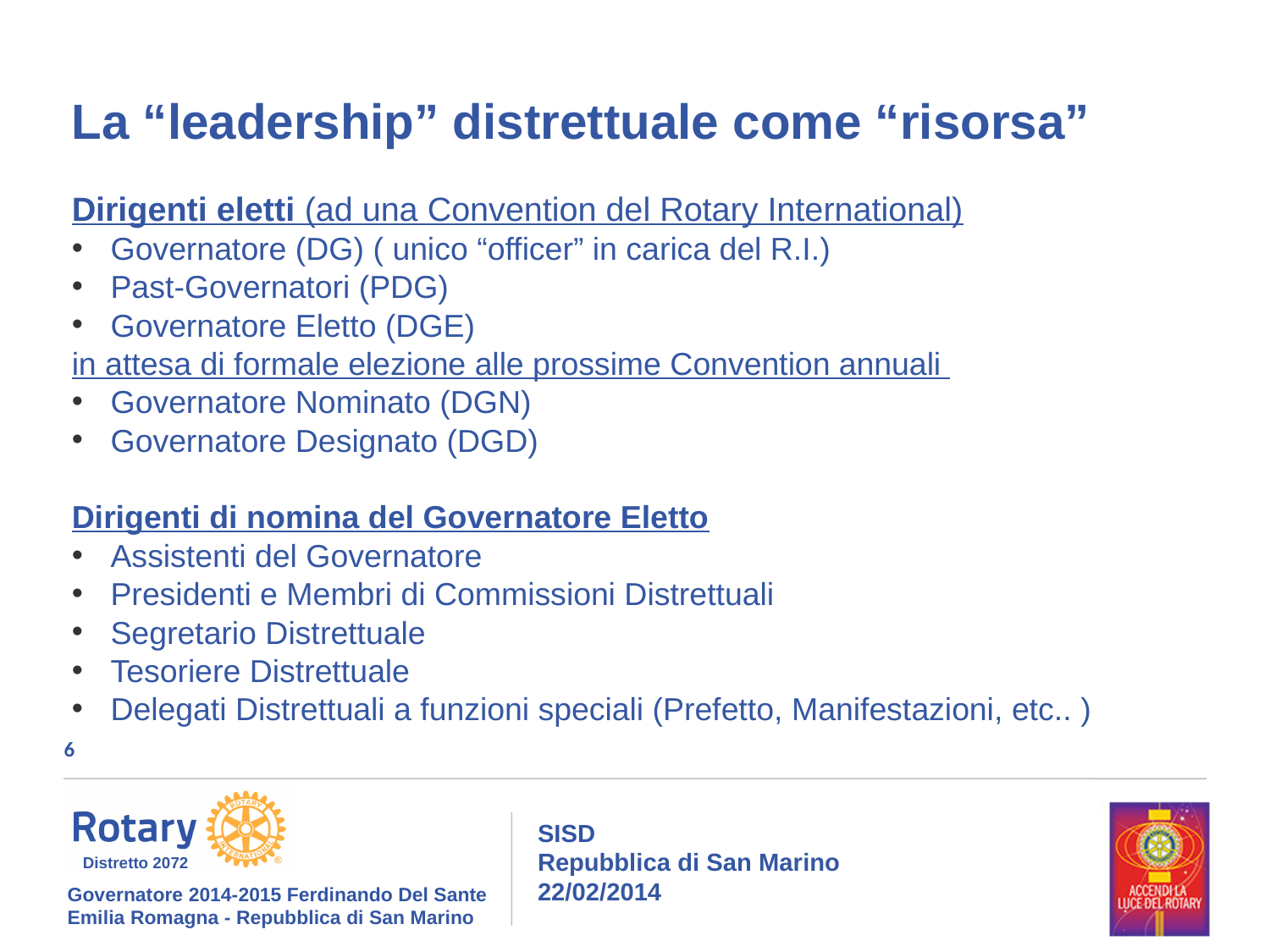

La “leadership” distrettuale come “risorsa”

Dirigenti eletti (ad una Convention del Rotary International)
 Governatore (DG) ( unico “officer” in carica del R.I.)
 Past-Governatori (PDG)
 Governatore Eletto (DGE)
in attesa di formale elezione alle prossime Convention annuali
 Governatore Nominato (DGN)
 Governatore Designato (DGD)

Dirigenti di nomina del Governatore Eletto
 Assistenti del Governatore
 Presidenti e Membri di Commissioni Distrettuali
 Segretario Distrettuale
 Tesoriere Distrettuale
 Delegati Distrettuali a funzioni speciali (Prefetto, Manifestazioni, etc.. )